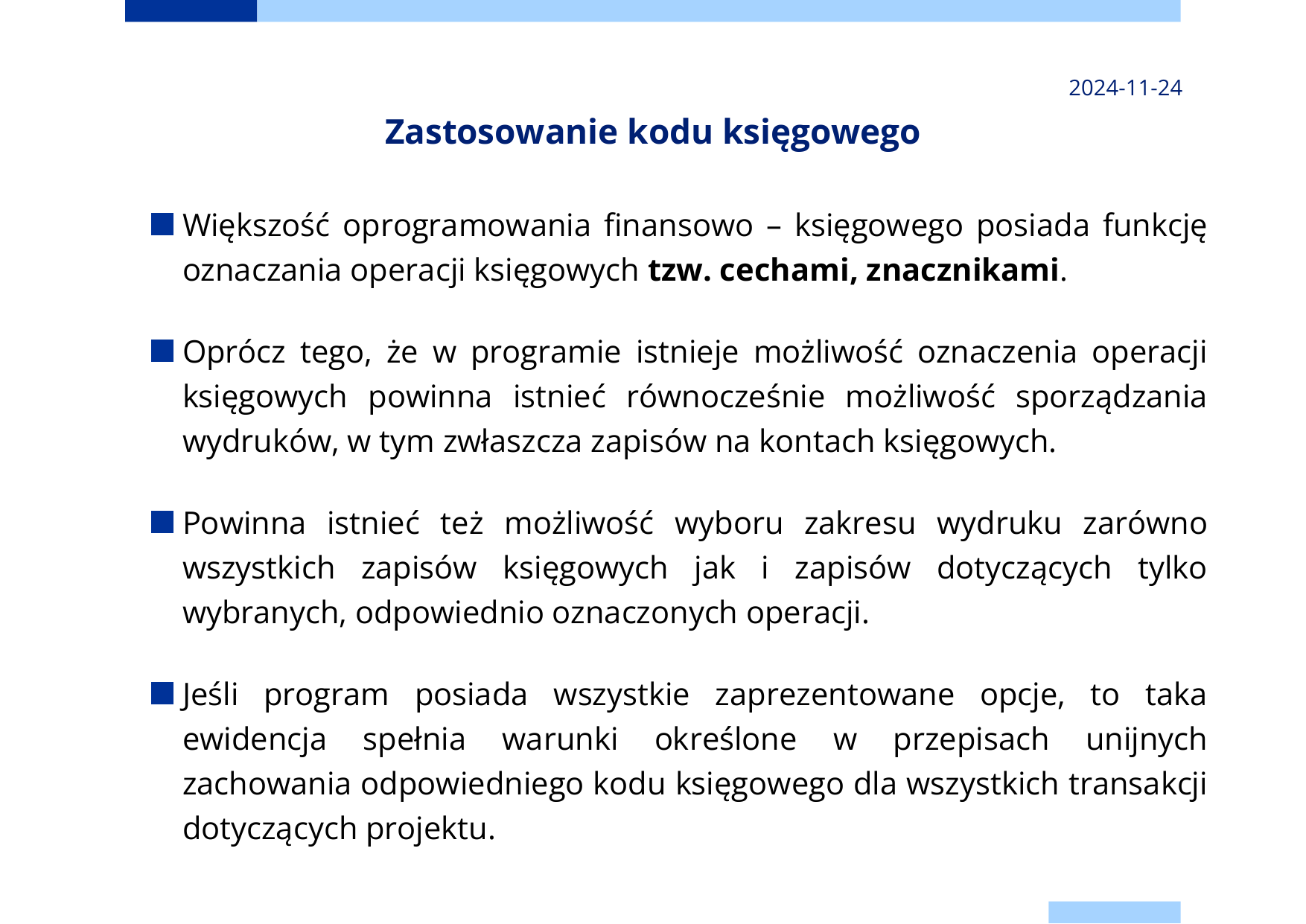

2024-11-24
# Zastosowanie kodu księgowego
Większość oprogramowania finansowo – księgowego posiada funkcję oznaczania operacji księgowych tzw. cechami, znacznikami.
Oprócz tego, że w programie istnieje możliwość oznaczenia operacji księgowych powinna istnieć równocześnie możliwość sporządzania wydruków, w tym zwłaszcza zapisów na kontach księgowych.
Powinna istnieć też możliwość wyboru zakresu wydruku zarówno wszystkich zapisów księgowych jak i zapisów dotyczących tylko wybranych, odpowiednio oznaczonych operacji.
Jeśli program posiada wszystkie zaprezentowane opcje, to taka ewidencja spełnia warunki określone w przepisach unijnych zachowania odpowiedniego kodu księgowego dla wszystkich transakcji dotyczących projektu.